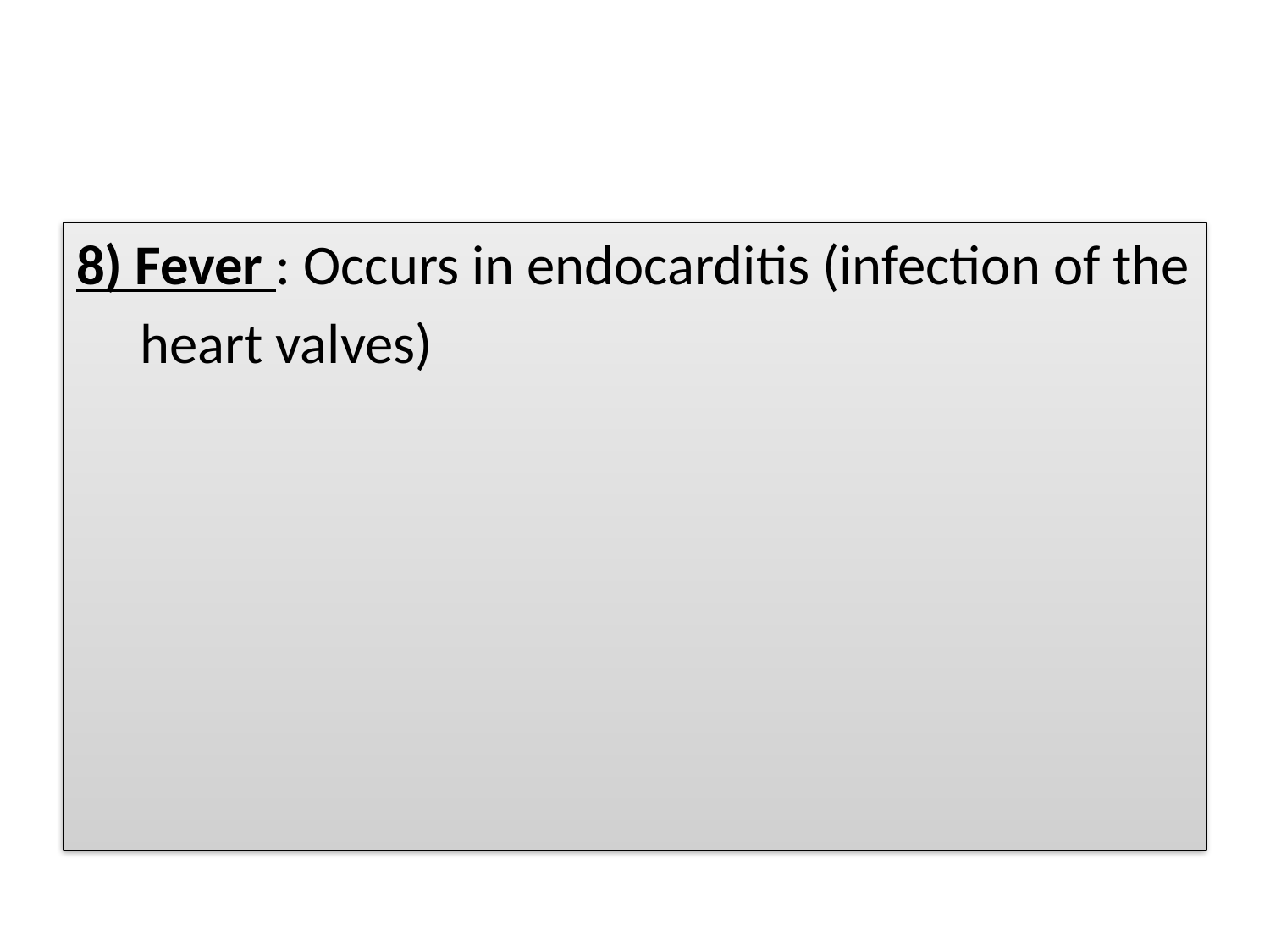

#
8) Fever : Occurs in endocarditis (infection of the
     heart valves)